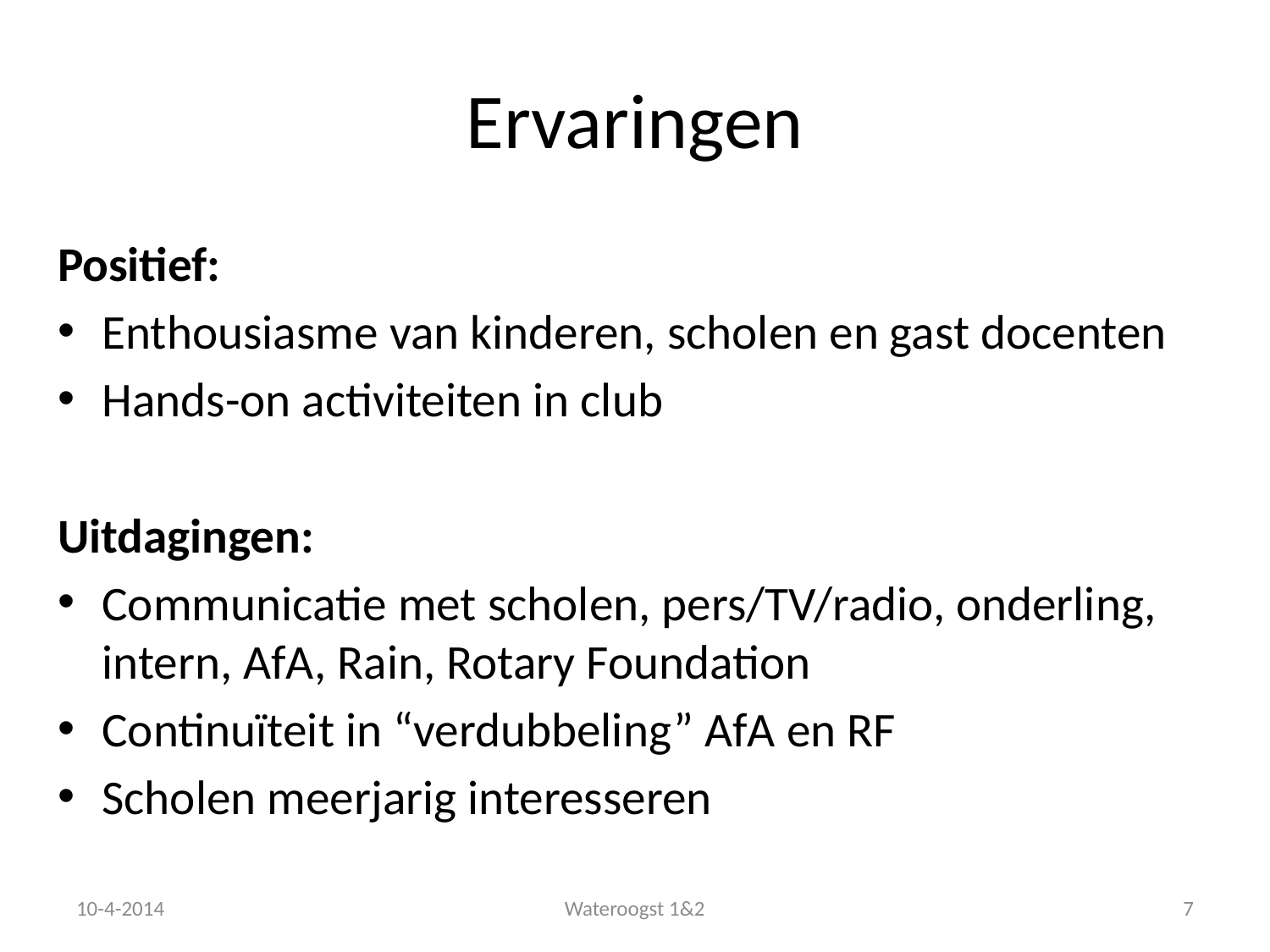

# Ervaringen
Positief:
Enthousiasme van kinderen, scholen en gast docenten
Hands-on activiteiten in club

Uitdagingen:
Communicatie met scholen, pers/TV/radio, onderling, intern, AfA, Rain, Rotary Foundation
Continuïteit in “verdubbeling” AfA en RF
Scholen meerjarig interesseren

10-4-2014
Wateroogst 1&2
7